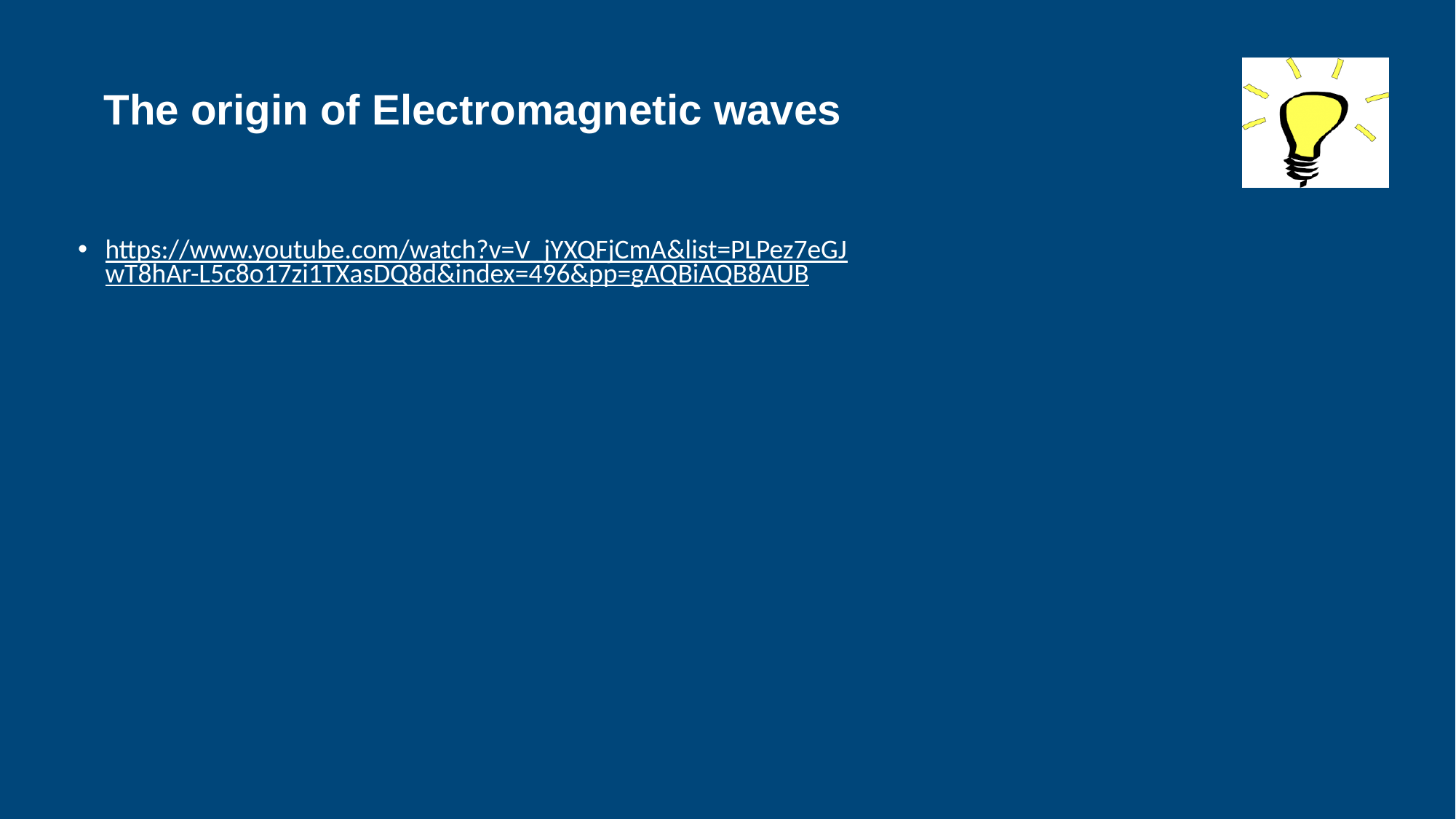

# The origin of Electromagnetic waves
https://www.youtube.com/watch?v=V_jYXQFjCmA&list=PLPez7eGJwT8hAr-L5c8o17zi1TXasDQ8d&index=496&pp=gAQBiAQB8AUB